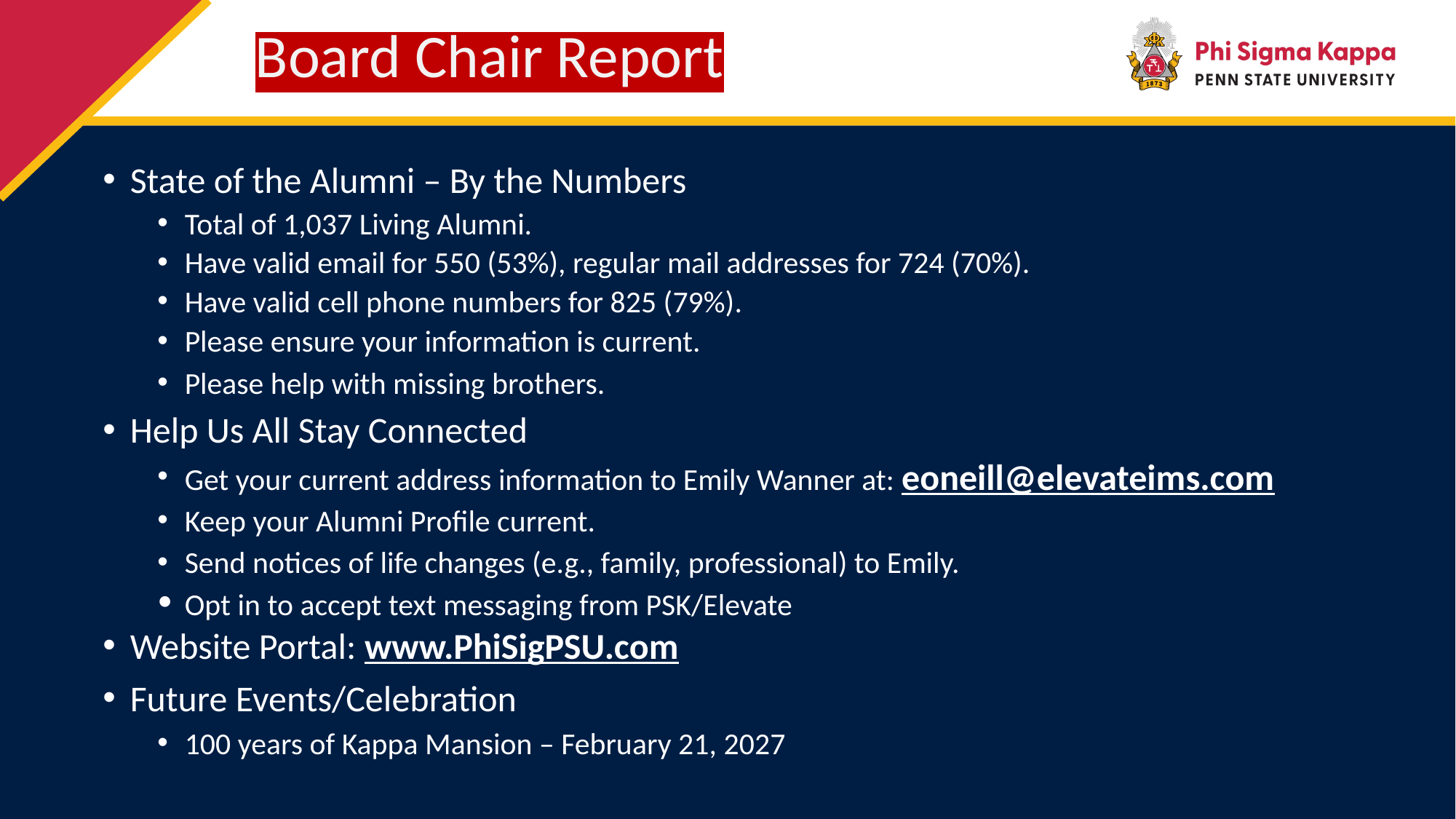

# Board Chair Report
State of the Alumni – By the Numbers
Total of 1,037 Living Alumni.
Have valid email for 550 (53%), regular mail addresses for 724 (70%).
Have valid cell phone numbers for 825 (79%).
Please ensure your information is current.
Please help with missing brothers.
Help Us All Stay Connected
Get your current address information to Emily Wanner at: eoneill@elevateims.com
Keep your Alumni Profile current.
Send notices of life changes (e.g., family, professional) to Emily.
Opt in to accept text messaging from PSK/Elevate
Website Portal: www.PhiSigPSU.com
Future Events/Celebration
100 years of Kappa Mansion – February 21, 2027